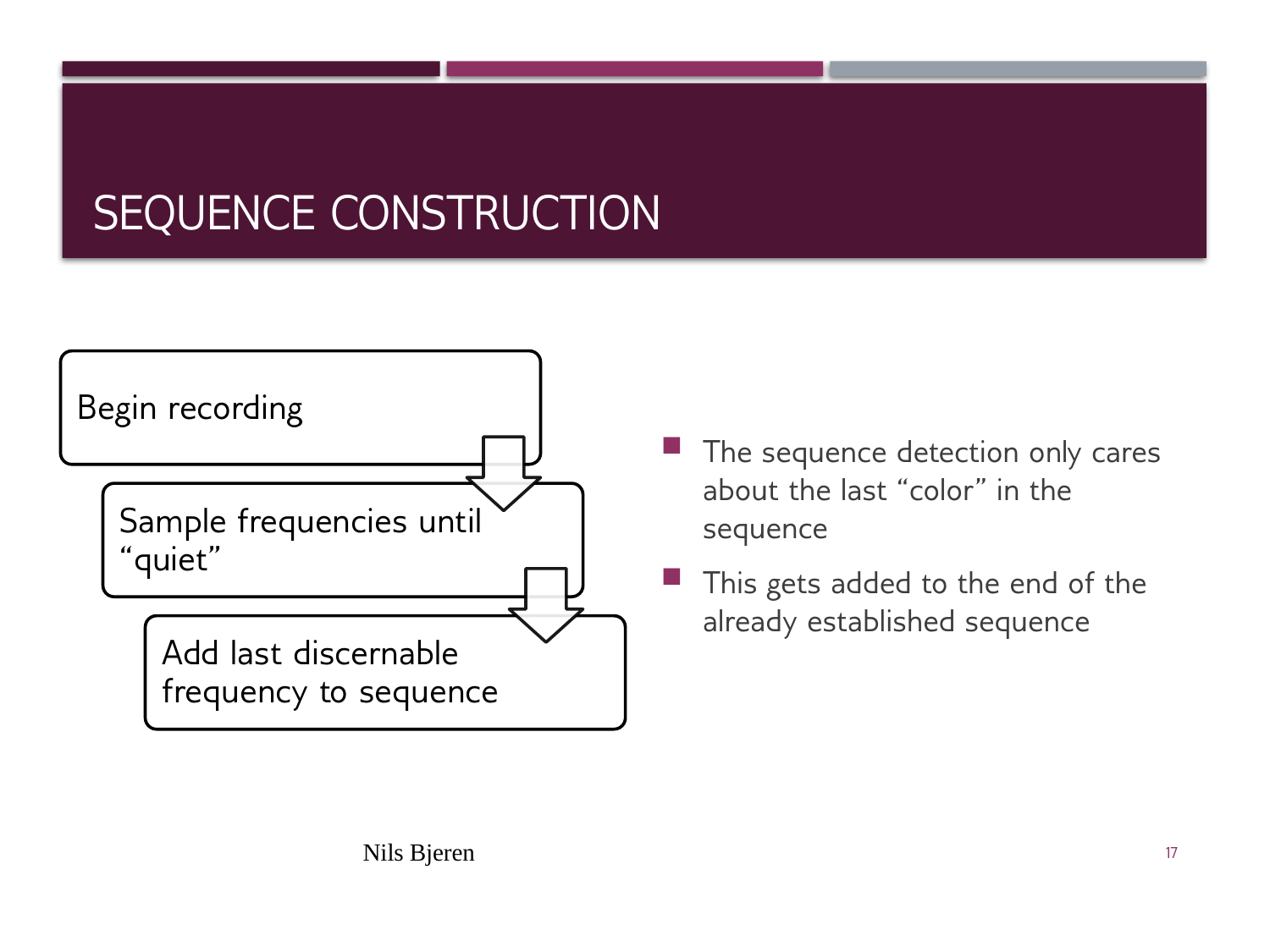

# Sequence Construction
The sequence detection only cares about the last “color” in the sequence
This gets added to the end of the already established sequence

Begin recording
Sample frequencies until “quiet”
Add last discernable frequency to sequence

Nils Bjeren
17